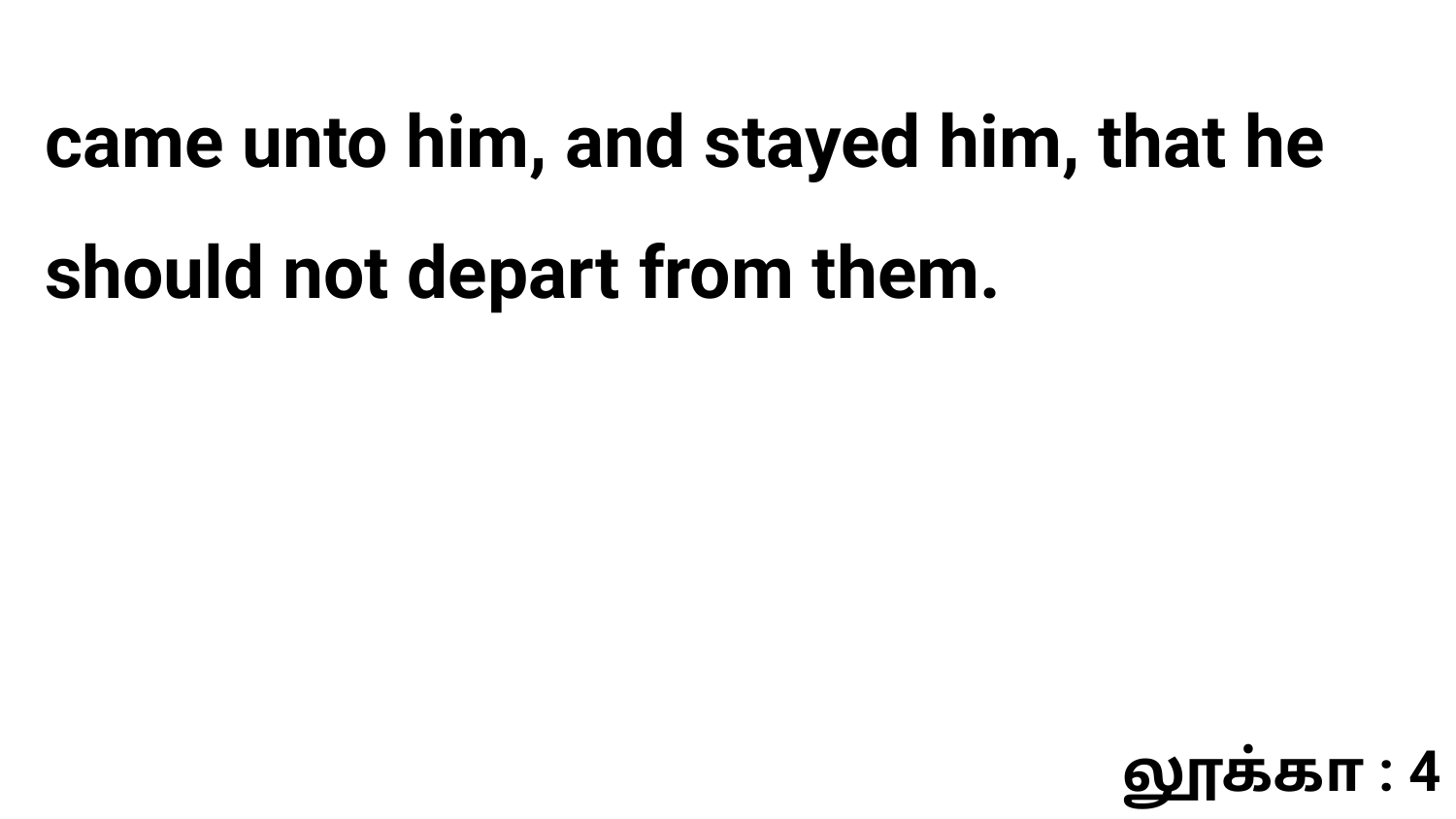

came unto him, and stayed him, that he should not depart from them.
லூக்கா : 4